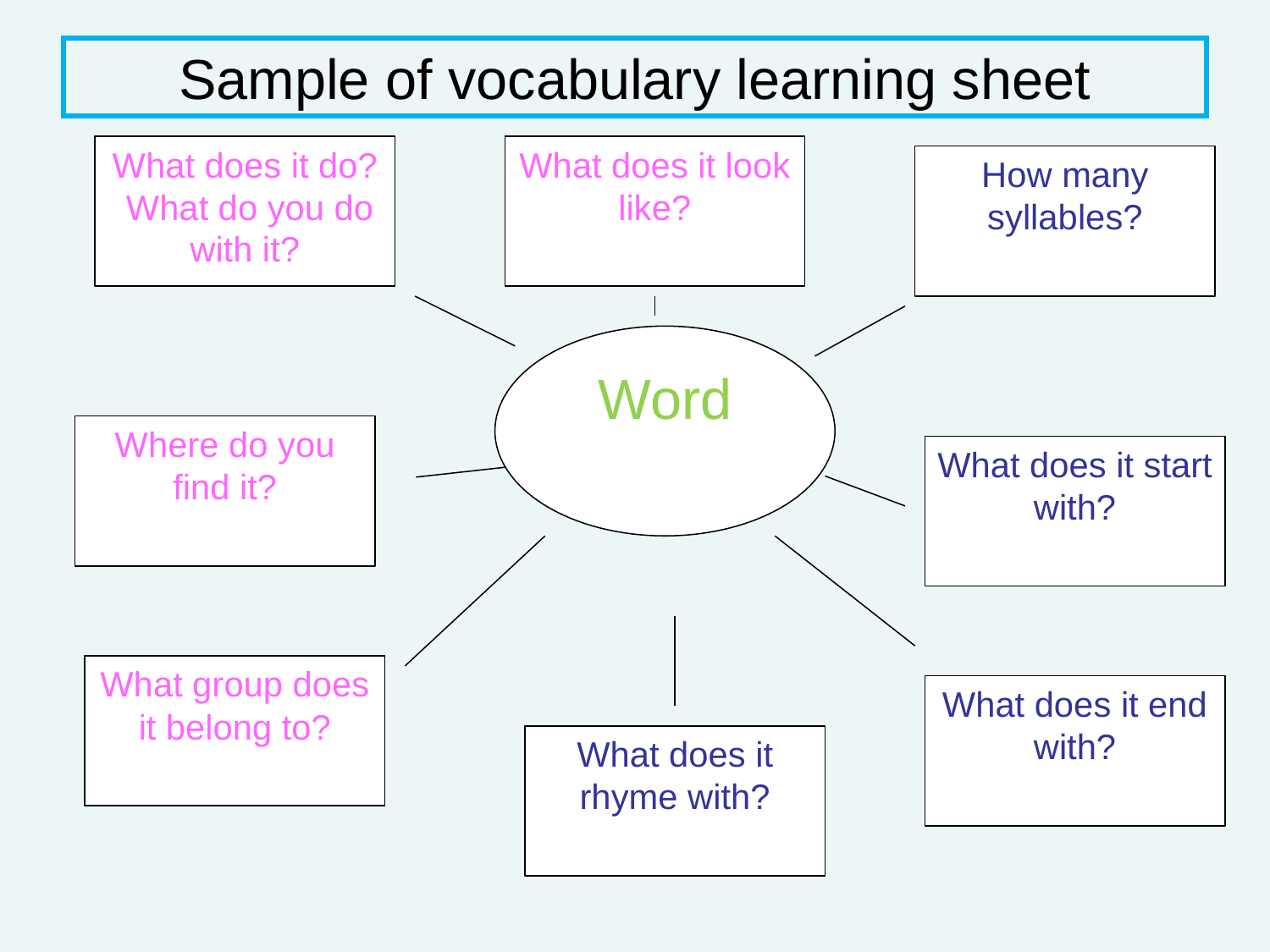

# Sample of vocabulary learning sheet
What does it do?  What do you do with it?
What does it look like?
How many syllables?
Word
Where do you find it?
What does it start with?
What group does it belong to?
What does it end with?
What does it rhyme with?